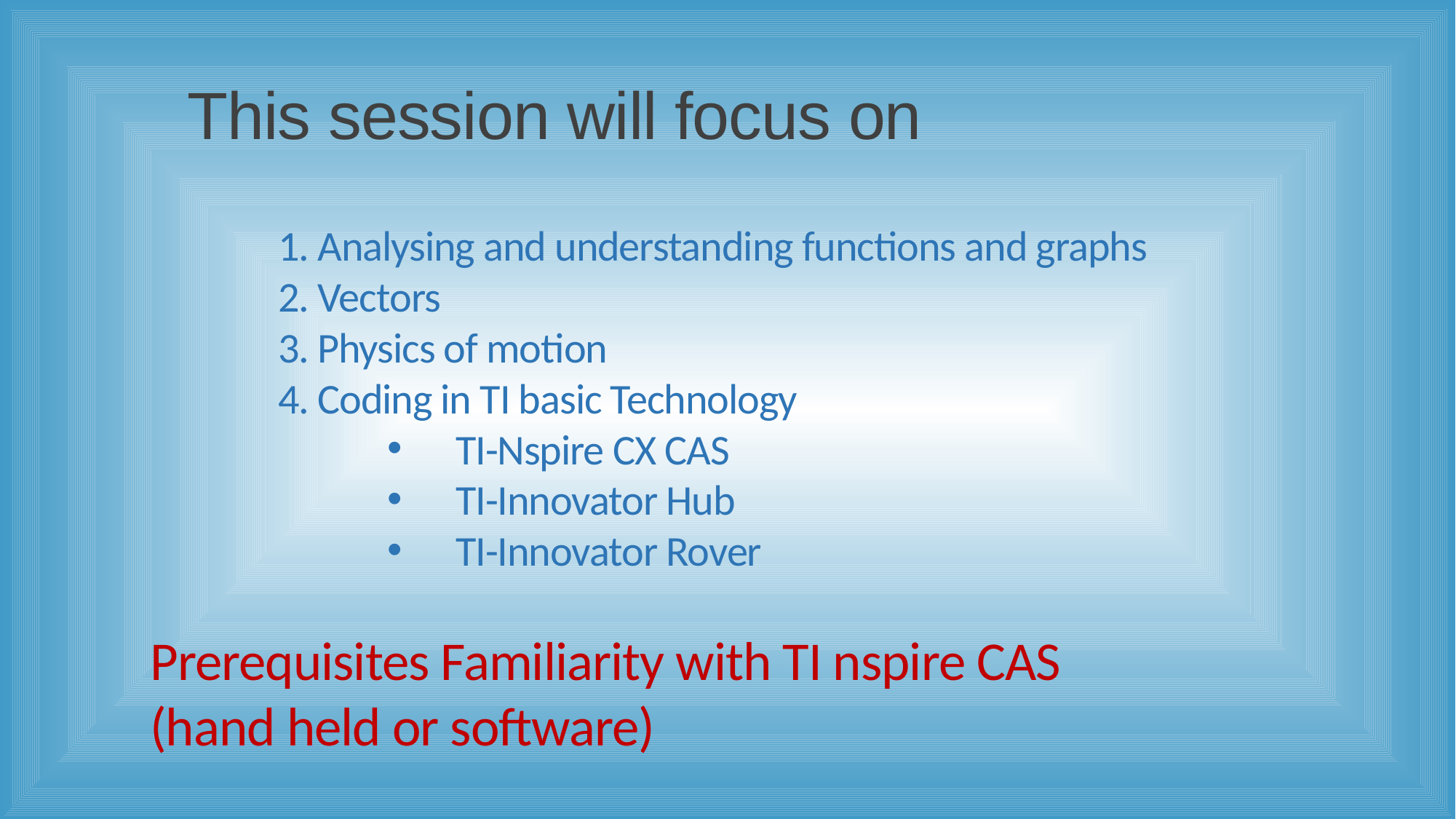

This session will focus on
1. Analysing and understanding functions and graphs
2. Vectors
3. Physics of motion
4. Coding in TI basic Technology
TI-Nspire CX CAS
TI-Innovator Hub
TI-Innovator Rover

   Prerequisites Familiarity with TI nspire CAS
   (hand held or software)